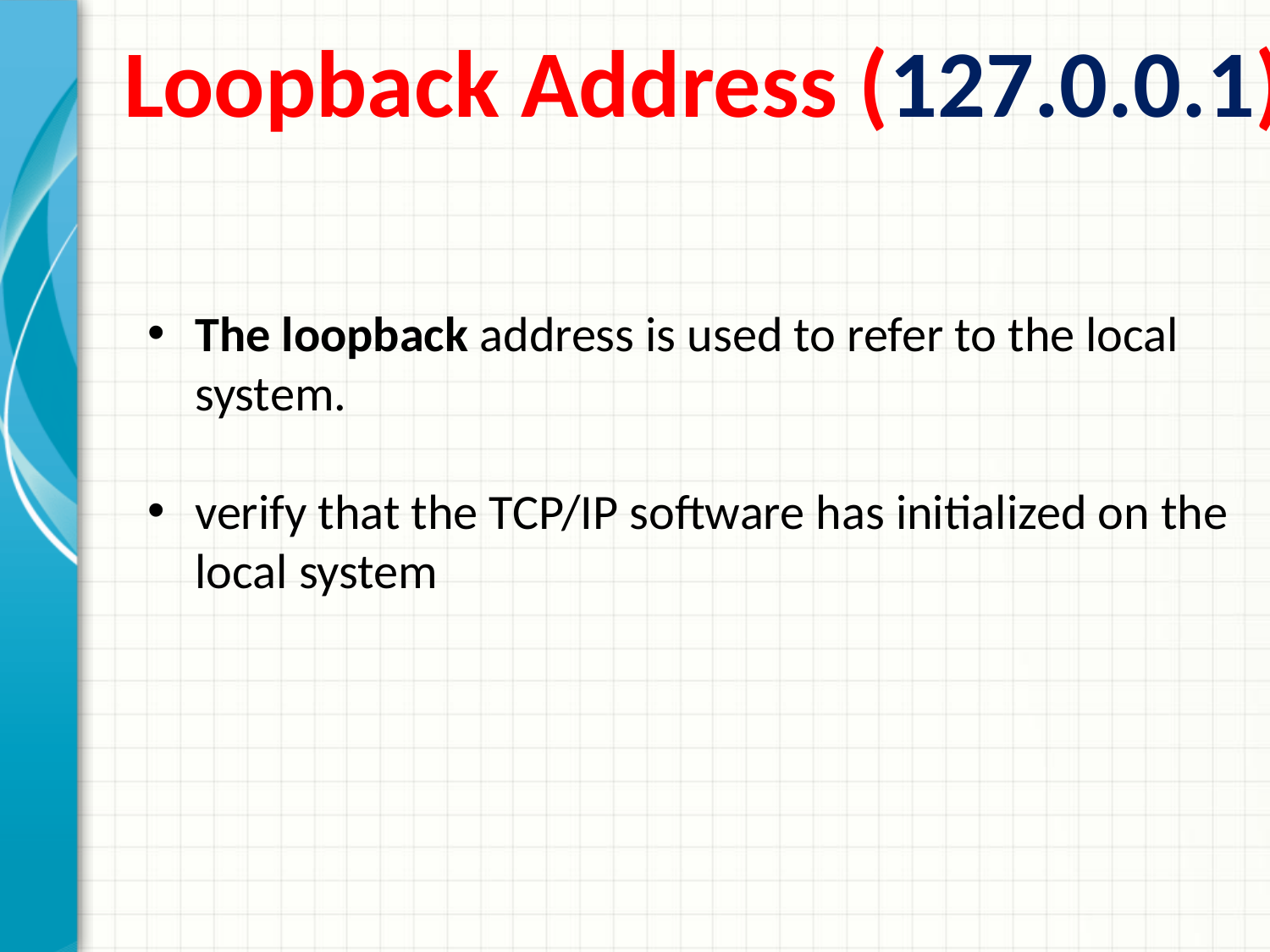

Loopback Address (127.0.0.1)
The loopback address is used to refer to the local system.

verify that the TCP/IP software has initialized on the local system